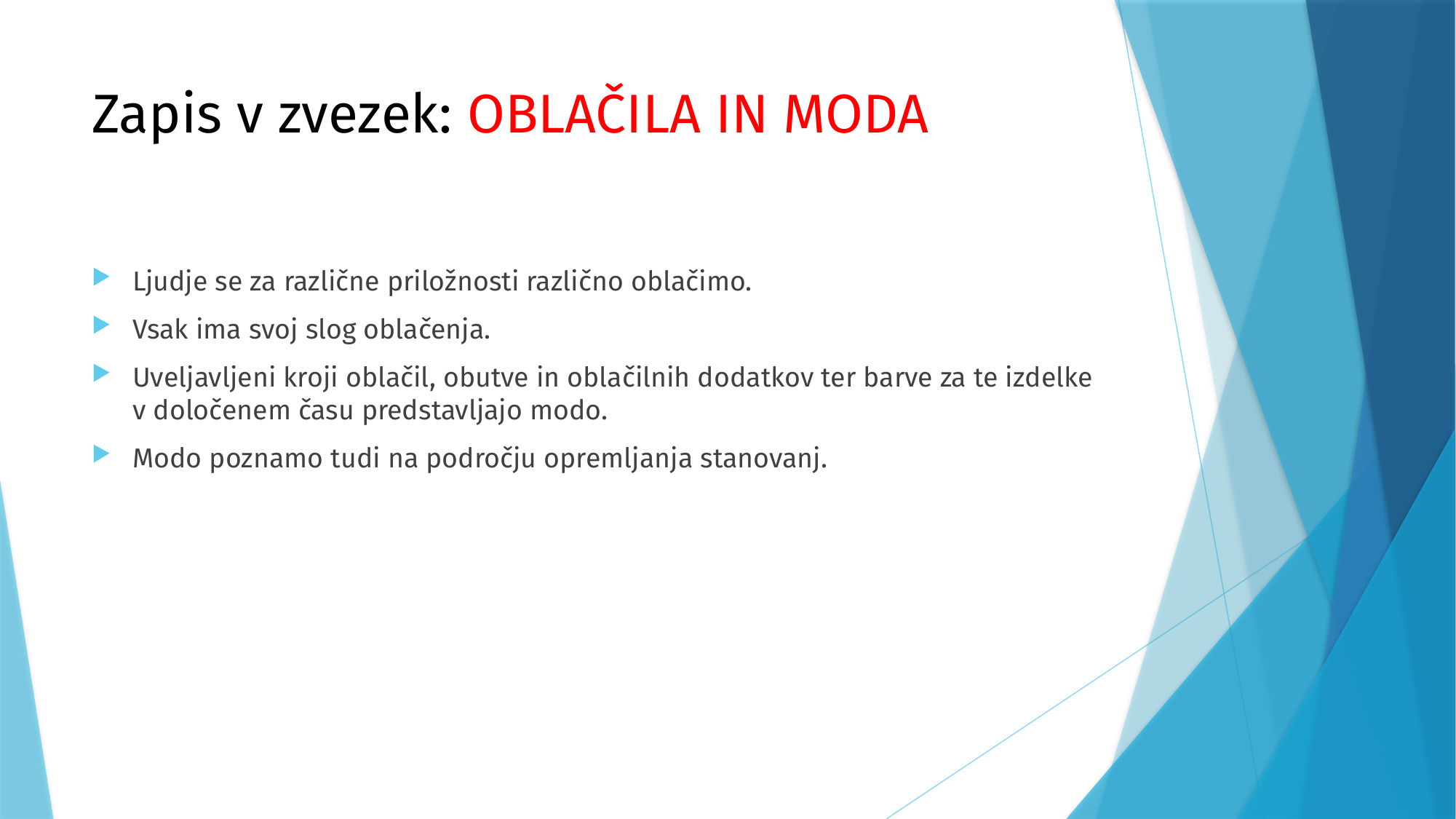

# Zapis v zvezek: OBLAČILA IN MODA
Ljudje se za različne priložnosti različno oblačimo.
Vsak ima svoj slog oblačenja.
Uveljavljeni kroji oblačil, obutve in oblačilnih dodatkov ter barve za te izdelke v določenem času predstavljajo modo.
Modo poznamo tudi na področju opremljanja stanovanj.